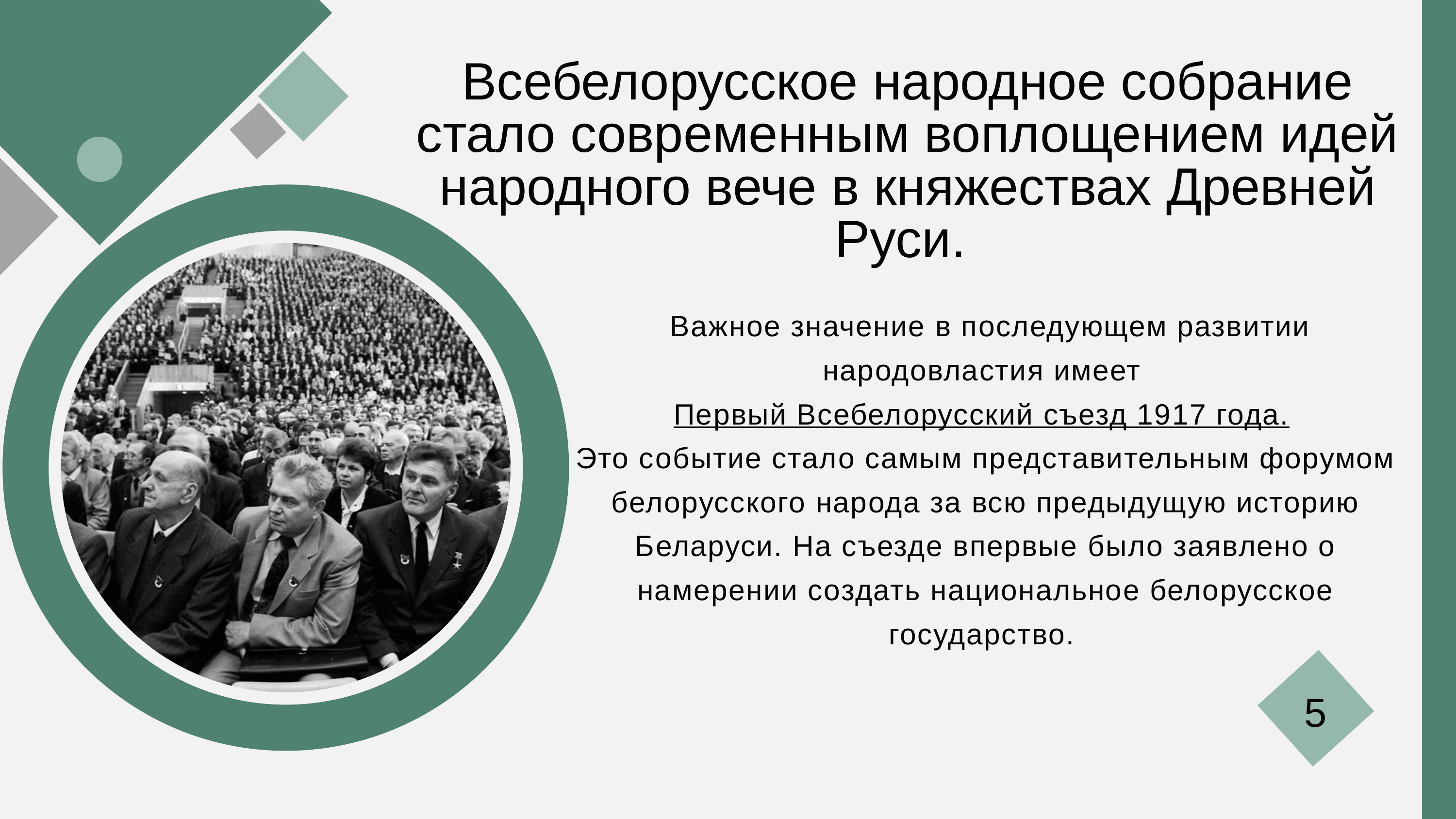

Всебелорусское народное собрание стало современным воплощением идей народного вече в княжествах Древней Руси.

 Важное значение в последующем развитии народовластия имеет
Первый Всебелорусский съезд 1917 года.
Это событие стало самым представительным форумом белорусского народа за всю предыдущую историю Беларуси. На съезде впервые было заявлено о намерении создать национальное белорусское государство.

5